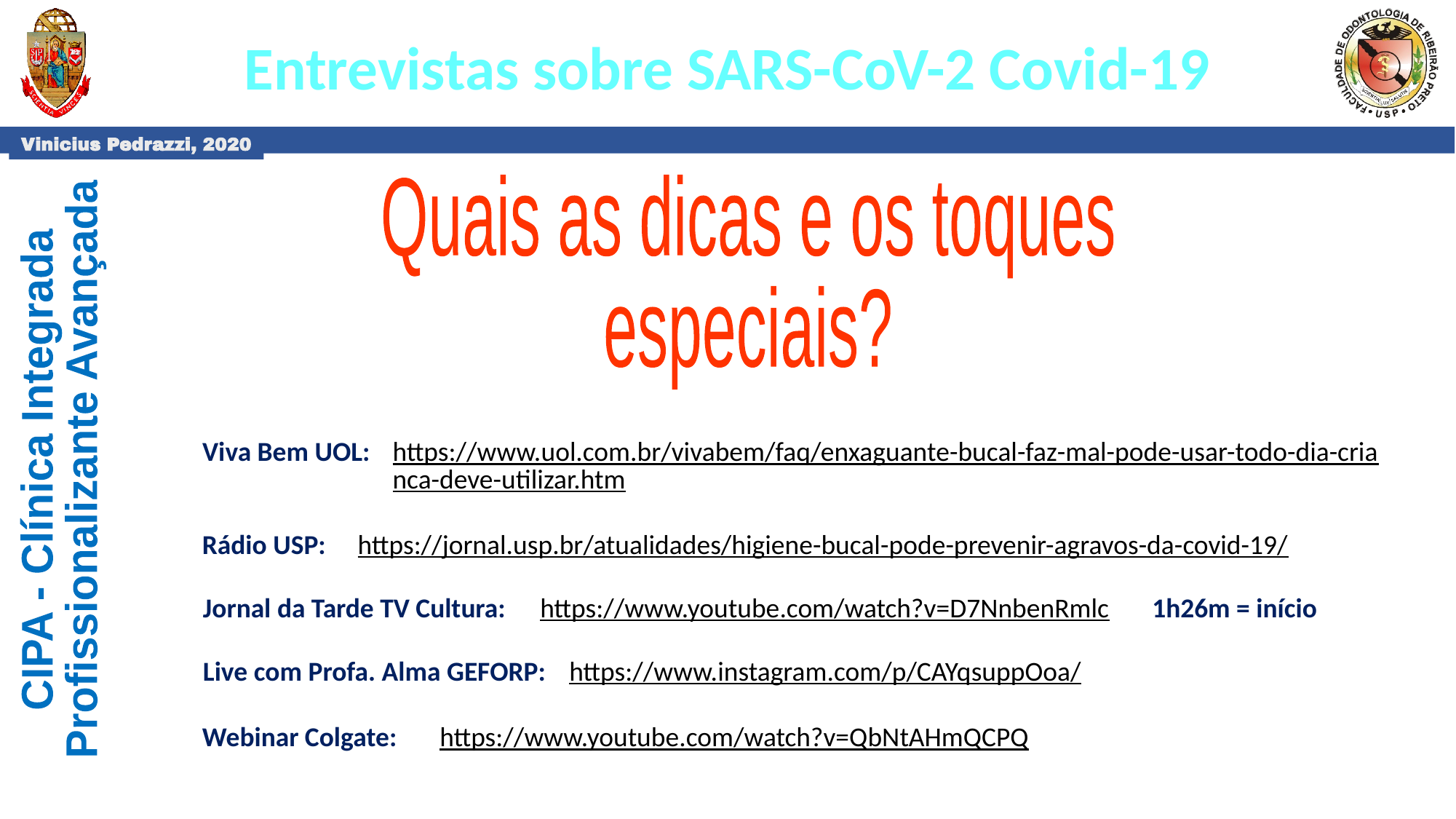

Entrevistas sobre SARS-CoV-2 Covid-19
Quais as dicas e os toques
especiais?
Viva Bem UOL:
https://www.uol.com.br/vivabem/faq/enxaguante-bucal-faz-mal-pode-usar-todo-dia-crianca-deve-utilizar.htm
Rádio USP:
https://jornal.usp.br/atualidades/higiene-bucal-pode-prevenir-agravos-da-covid-19/
Jornal da Tarde TV Cultura:
https://www.youtube.com/watch?v=D7NnbenRmlc
1h26m = início
Live com Profa. Alma GEFORP:
https://www.instagram.com/p/CAYqsuppOoa/
Webinar Colgate:
https://www.youtube.com/watch?v=QbNtAHmQCPQ